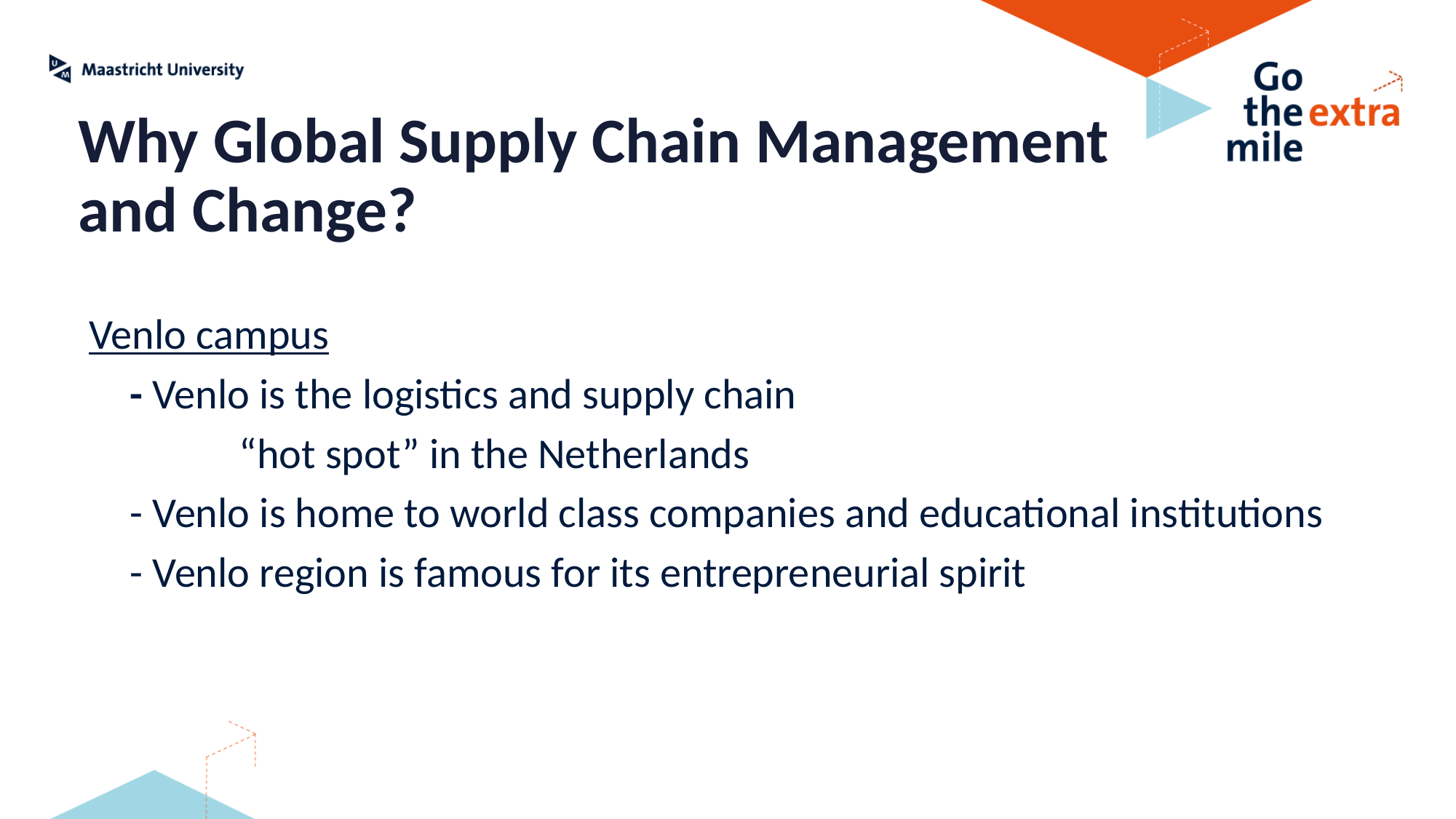

Why Global Supply Chain Management and Change?

Venlo campus
	- Venlo is the logistics and supply chain
		“hot spot” in the Netherlands
	- Venlo is home to world class companies and educational institutions
	- Venlo region is famous for its entrepreneurial spirit